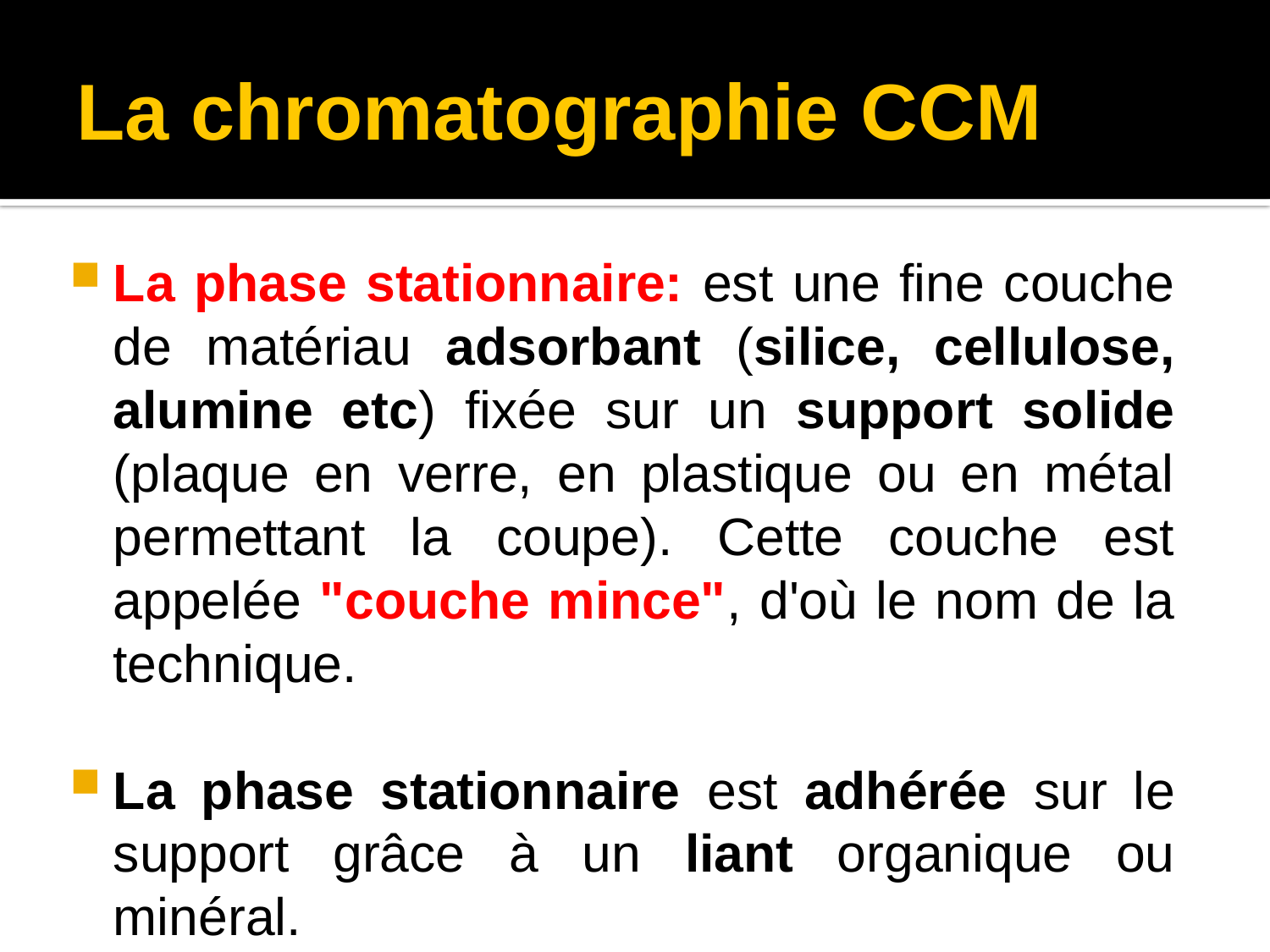

# La chromatographie CCM
La phase stationnaire: est une fine couche de matériau adsorbant (silice, cellulose, alumine etc) fixée sur un support solide (plaque en verre, en plastique ou en métal permettant la coupe). Cette couche est appelée "couche mince", d'où le nom de la technique.

La phase stationnaire est adhérée sur le support grâce à un liant organique ou minéral.